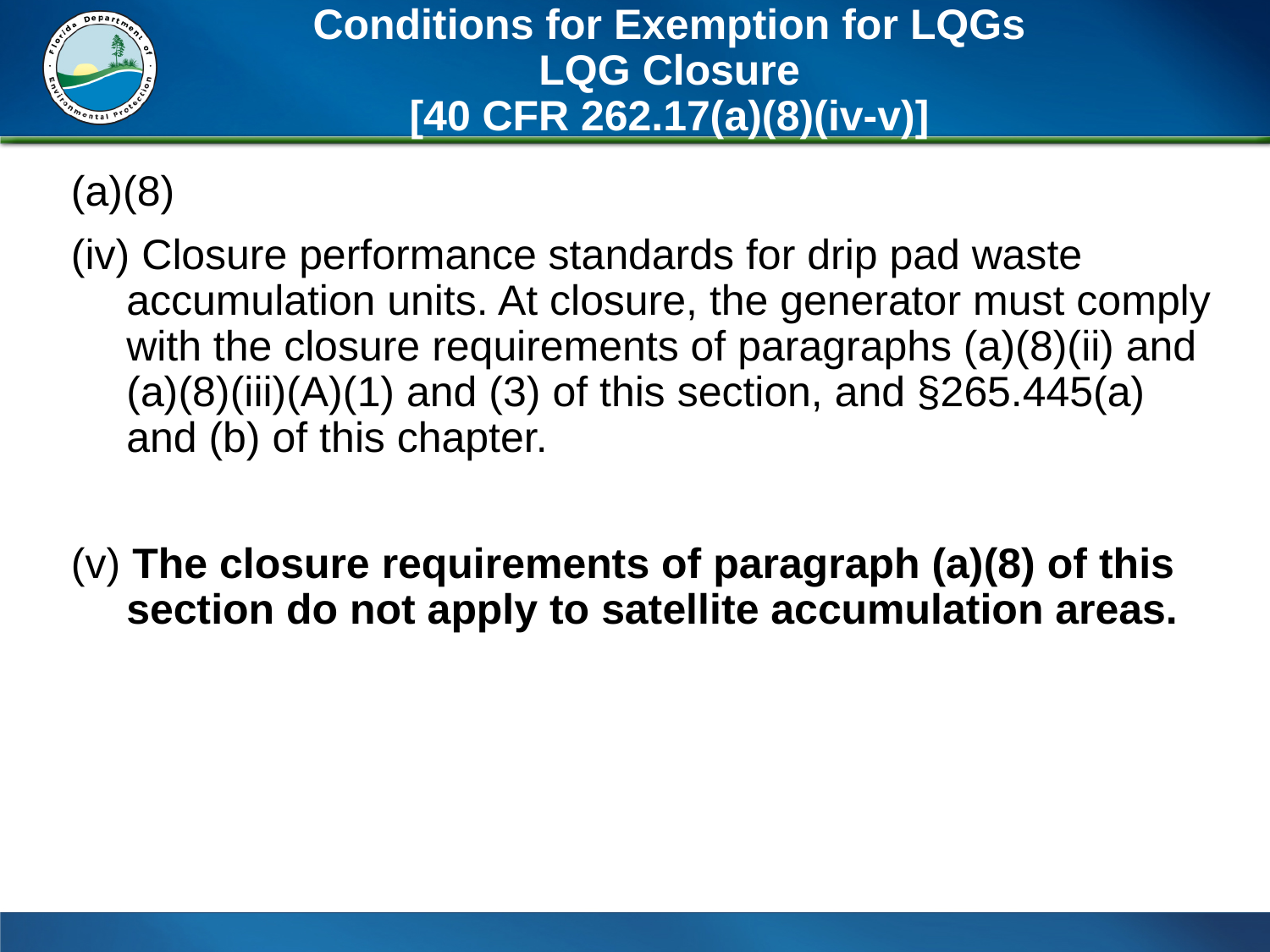

# Conditions for Exemption for LQGs LQG Closure [40 CFR 262.17(a)(8)(iv-v)]
(a)(8)
(iv) Closure performance standards for drip pad waste accumulation units. At closure, the generator must comply with the closure requirements of paragraphs (a)(8)(ii) and (a)(8)(iii)(A)(1) and (3) of this section, and §265.445(a) and (b) of this chapter.

(v) The closure requirements of paragraph (a)(8) of this section do not apply to satellite accumulation areas.